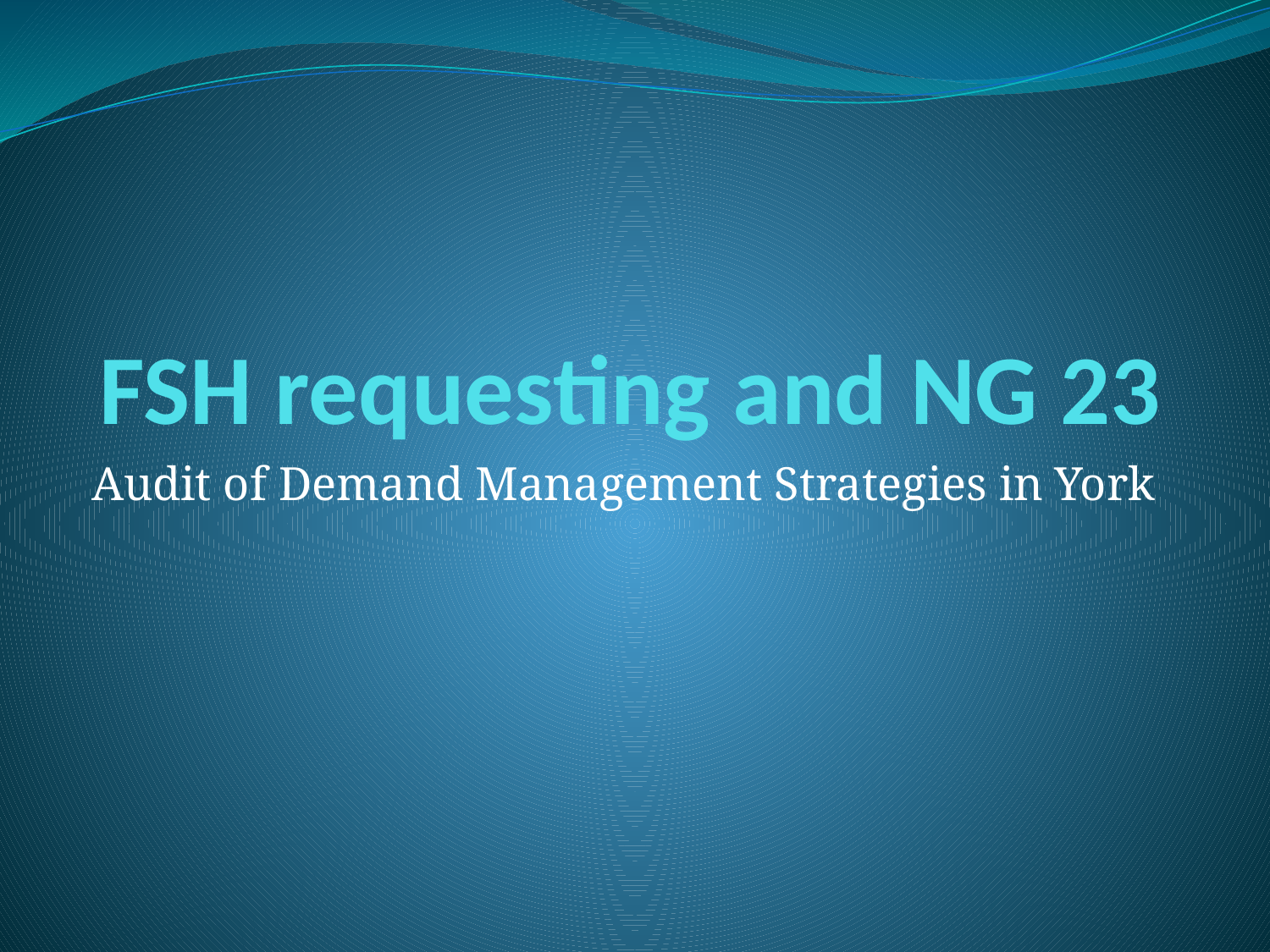

# FSH requesting and NG 23
Audit of Demand Management Strategies in York